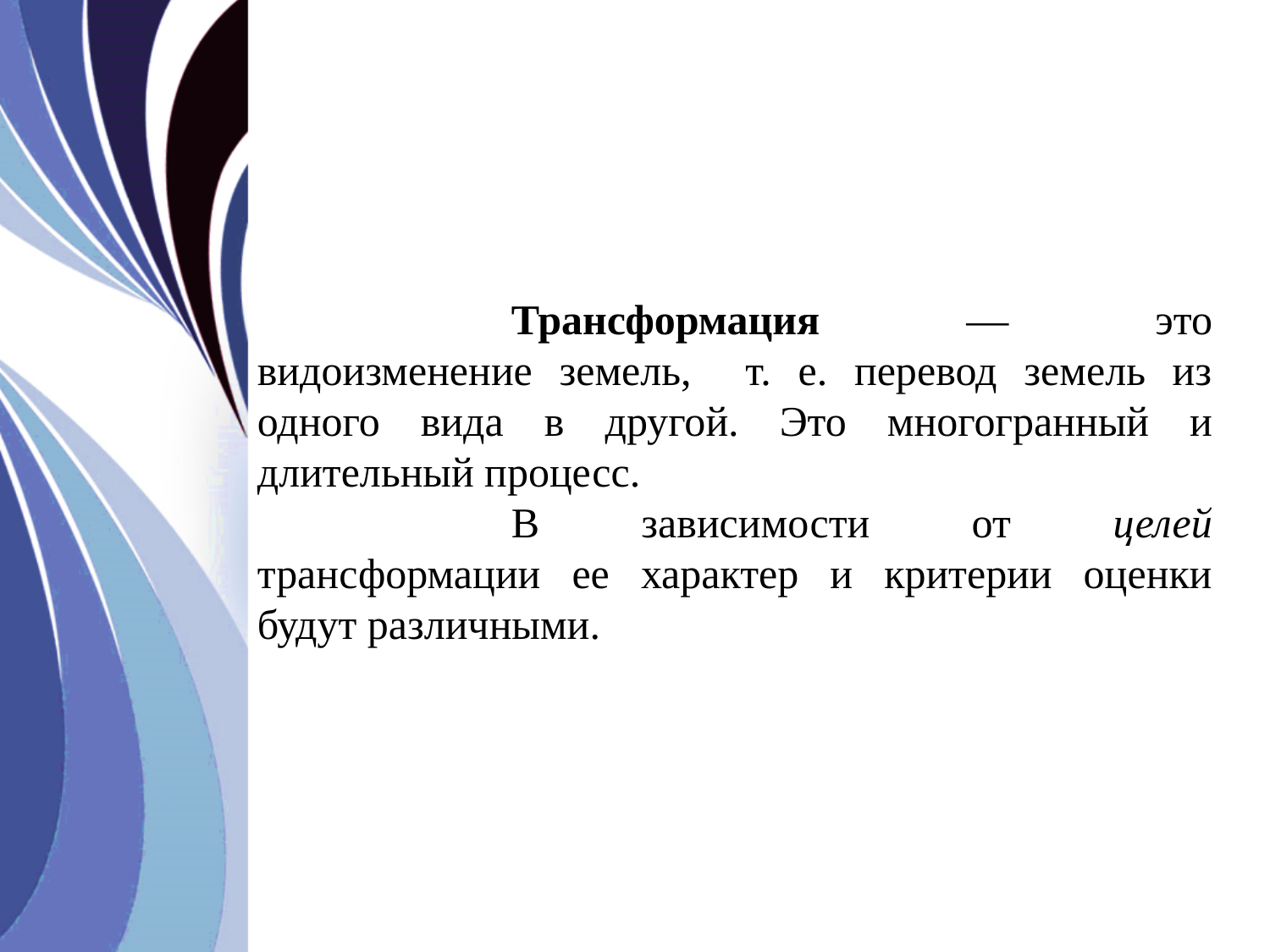

Трансформация — это видоизменение земель,  т. е. перевод земель из одного вида в другой. Это многогранный и длительный процесс.
		В зависимости от целей трансформации ее характер и критерии оценки будут различными.